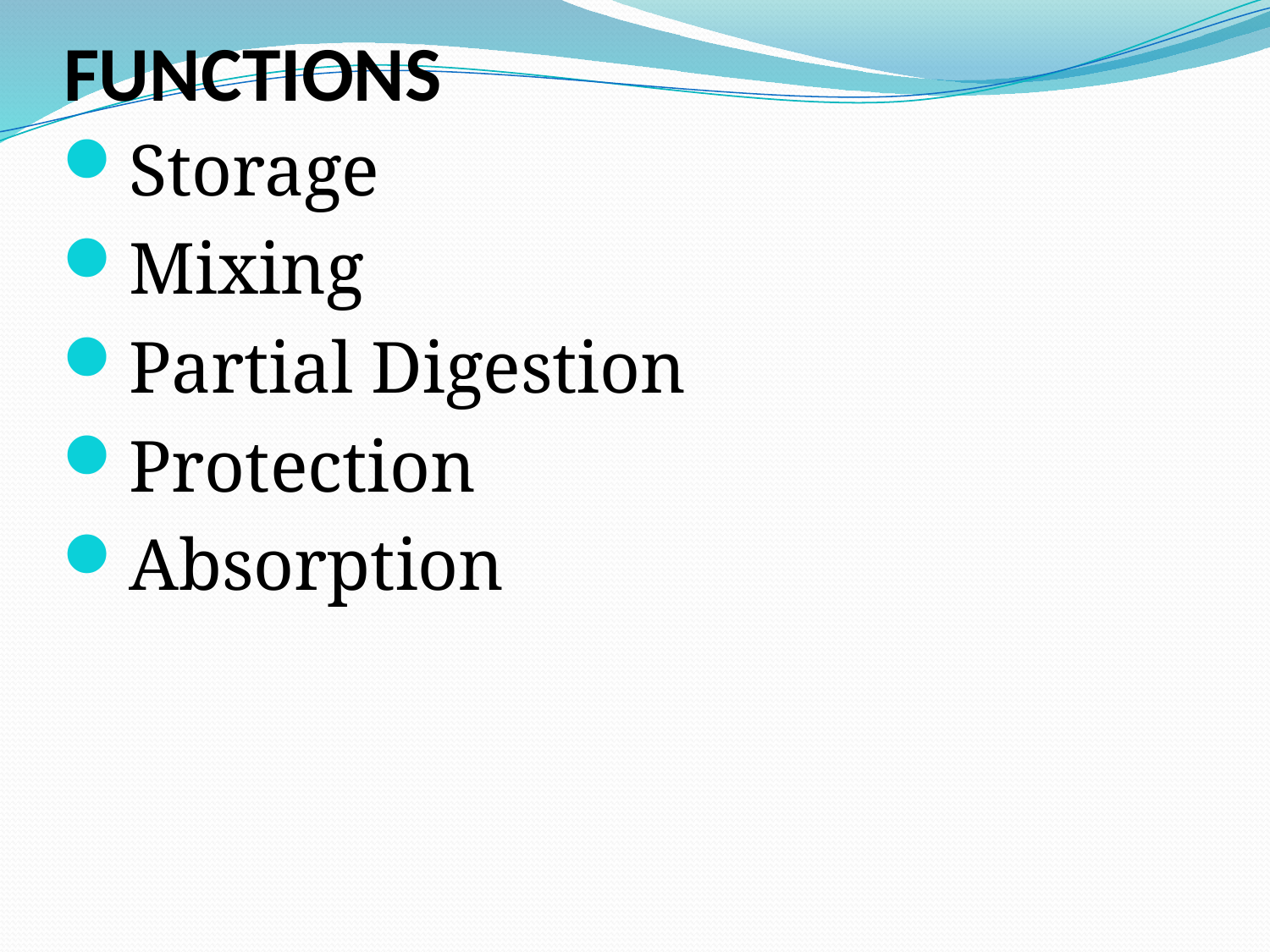

Storage
Mixing
Partial Digestion
Protection
Absorption
# FUNCTIONS